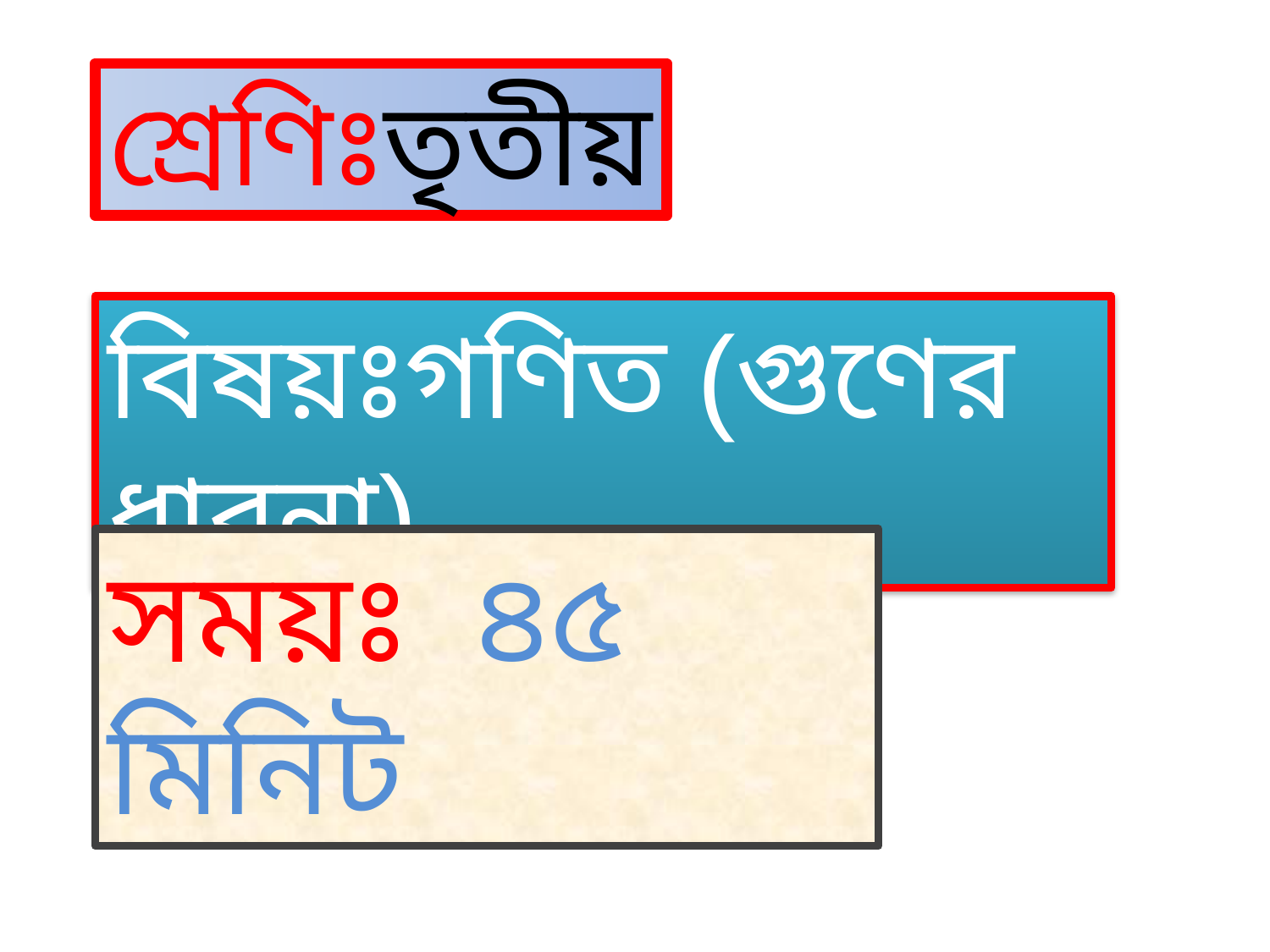

শ্রেণিঃতৃতীয়
বিষয়ঃগণিত (গুণের ধারনা)
সময়ঃ  ৪৫  মিনিট